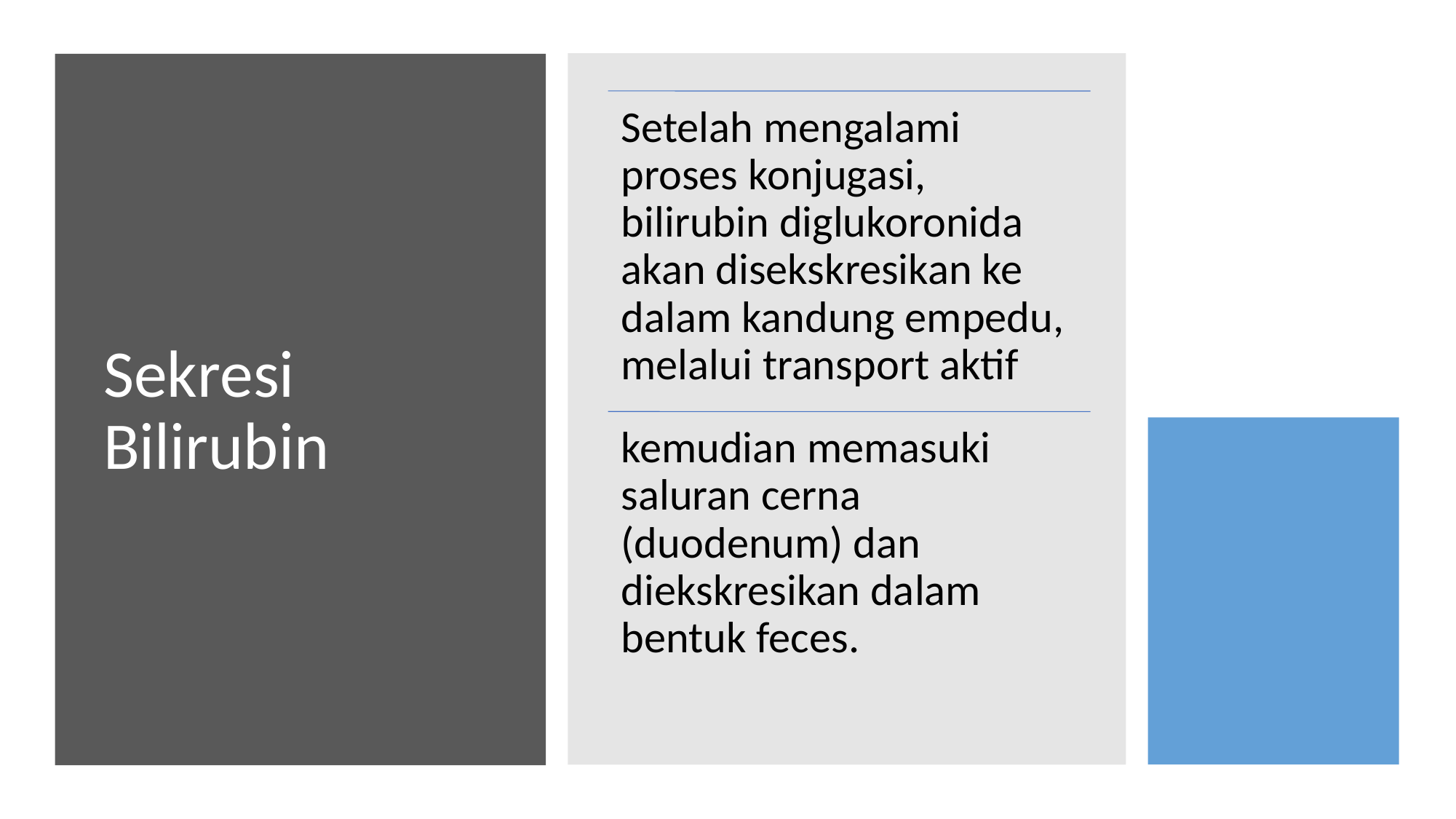

# Sekresi Bilirubin
Setelah mengalami proses konjugasi, bilirubin diglukoronida akan disekskresikan ke dalam kandung empedu, melalui transport aktif
kemudian memasuki saluran cerna (duodenum) dan diekskresikan dalam bentuk feces.